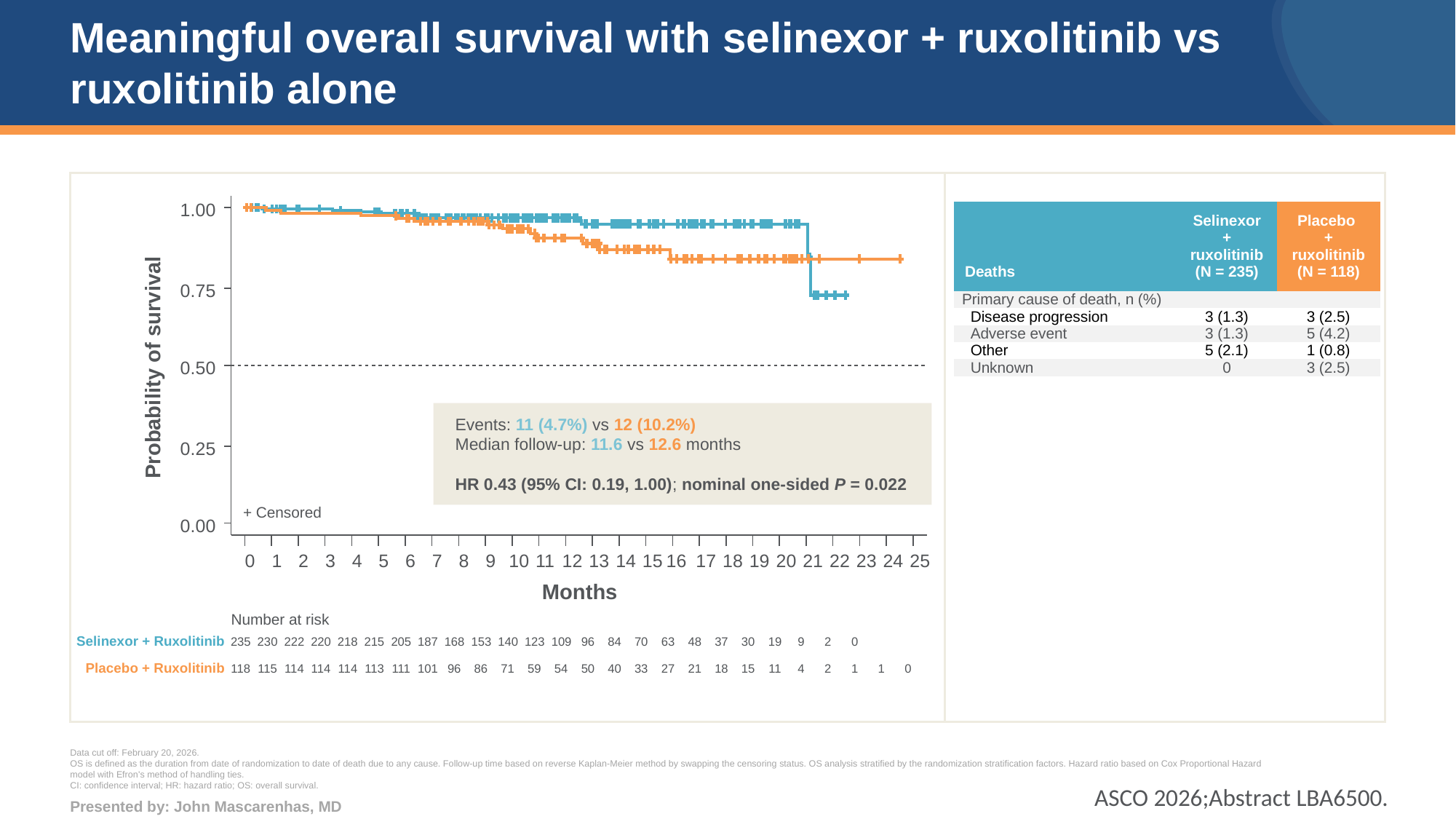

# Meaningful overall survival with selinexor + ruxolitinib vs ruxolitinib alone

1.00

| Deaths | Selinexor + ruxolitinib (N = 235) | Placebo + ruxolitinib (N = 118) |
| --- | --- | --- |
| Primary cause of death, n (%) |  |  |
| Disease progression | 3 (1.3) | 3 (2.5) |
| Adverse event | 3 (1.3) | 5 (4.2) |
| Other | 5 (2.1) | 1 (0.8) |
| Unknown | 0 | 3 (2.5) |

0.75
Probability of survival
0.50

Events: 11 (4.7%) vs 12 (10.2%)
Median follow-up: 11.6 vs 12.6 months

HR 0.43 (95% CI: 0.19, 1.00); nominal one-sided P = 0.022
0.25
+ Censored
0.00
0
1
2
3
4
5
6
7
8
9
10
11
12
13
14
15
17
18
19
20
21
22
23
24
25
16
Months
Number at risk
Selinexor + Ruxolitinib
235
230
222
220
218
215
205
187
168
153
140
123
109
96
84
70
63
48
37
30
19
9
2
0
Placebo + Ruxolitinib
118
115
114
114
114
113
111
101
96
86
71
59
54
50
40
33
27
21
18
15
11
4
2
1
1
0
Data cut off: February 20, 2026.
OS is defined as the duration from date of randomization to date of death due to any cause. Follow-up time based on reverse Kaplan-Meier method by swapping the censoring status. OS analysis stratified by the randomization stratification factors. Hazard ratio based on Cox Proportional Hazard model with Efron's method of handling ties.
CI: confidence interval; HR: hazard ratio; OS: overall survival.
ASCO 2026;Abstract LBA6500.